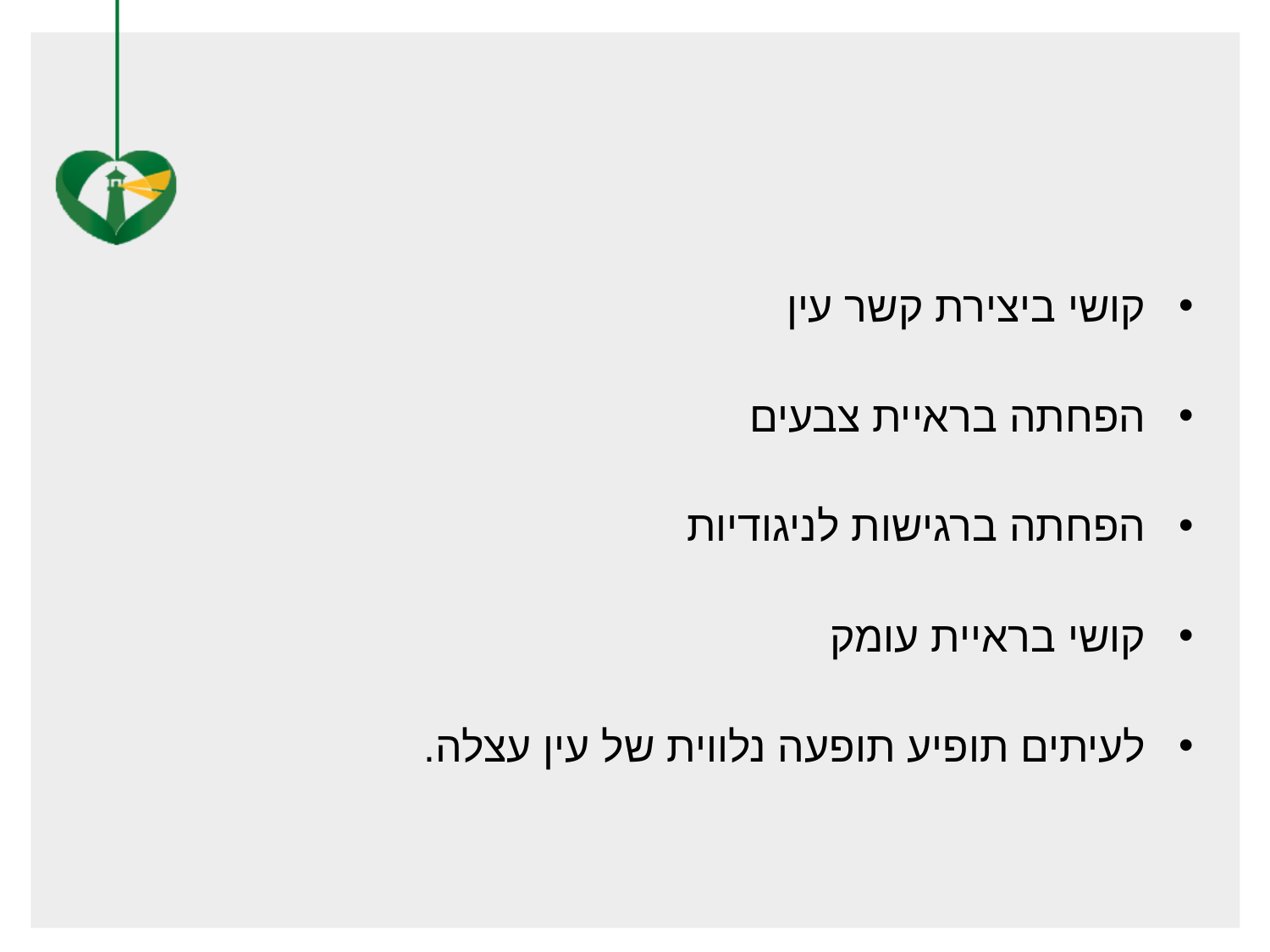

#
קושי ביצירת קשר עין
הפחתה בראיית צבעים
הפחתה ברגישות לניגודיות
קושי בראיית עומק
לעיתים תופיע תופעה נלווית של עין עצלה.